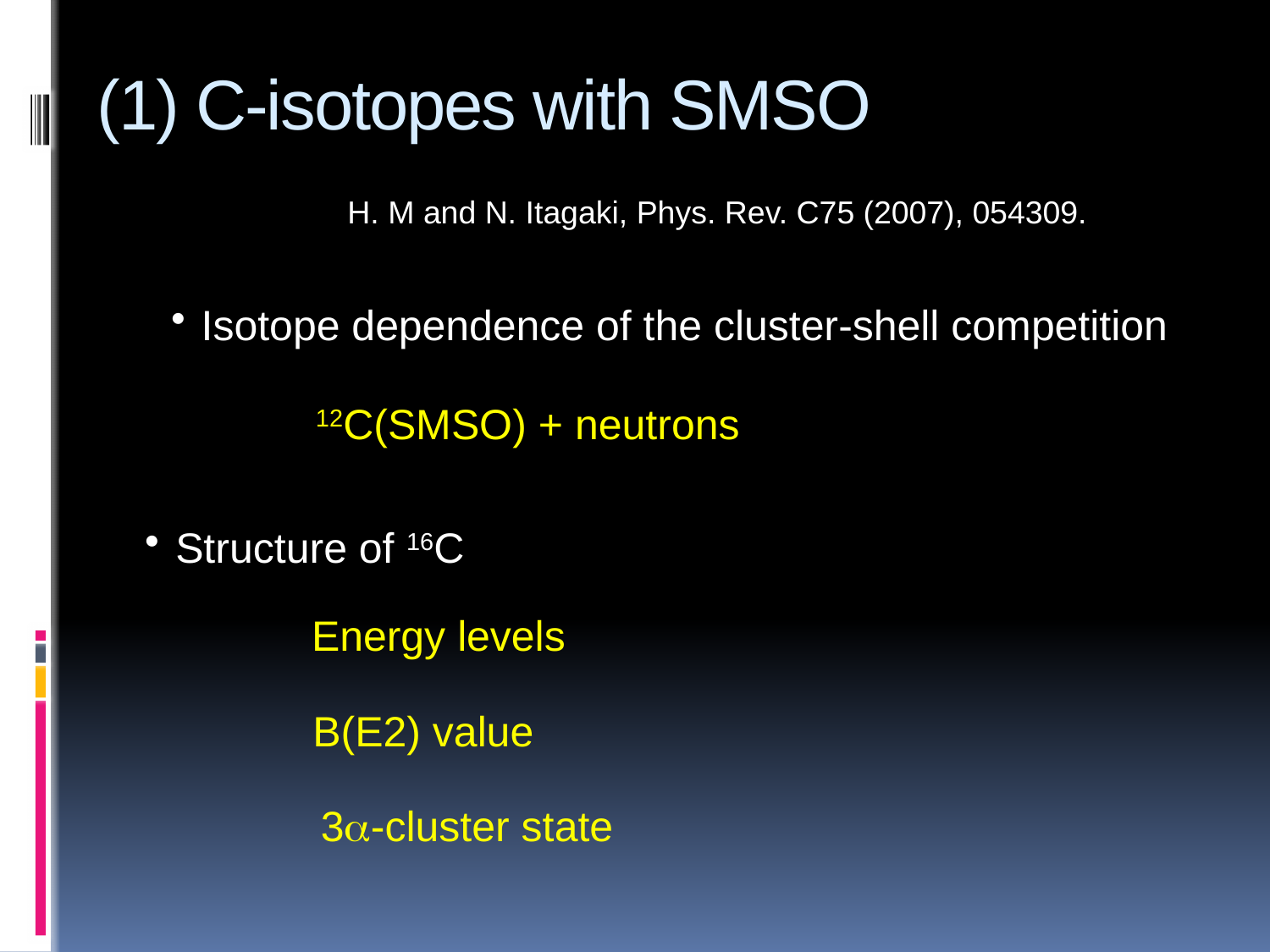

# (1) C-isotopes with SMSO
H. M and N. Itagaki, Phys. Rev. C75 (2007), 054309.
Isotope dependence of the cluster-shell competition
12C(SMSO) + neutrons
Structure of 16C
Energy levels
B(E2) value
3α-cluster state